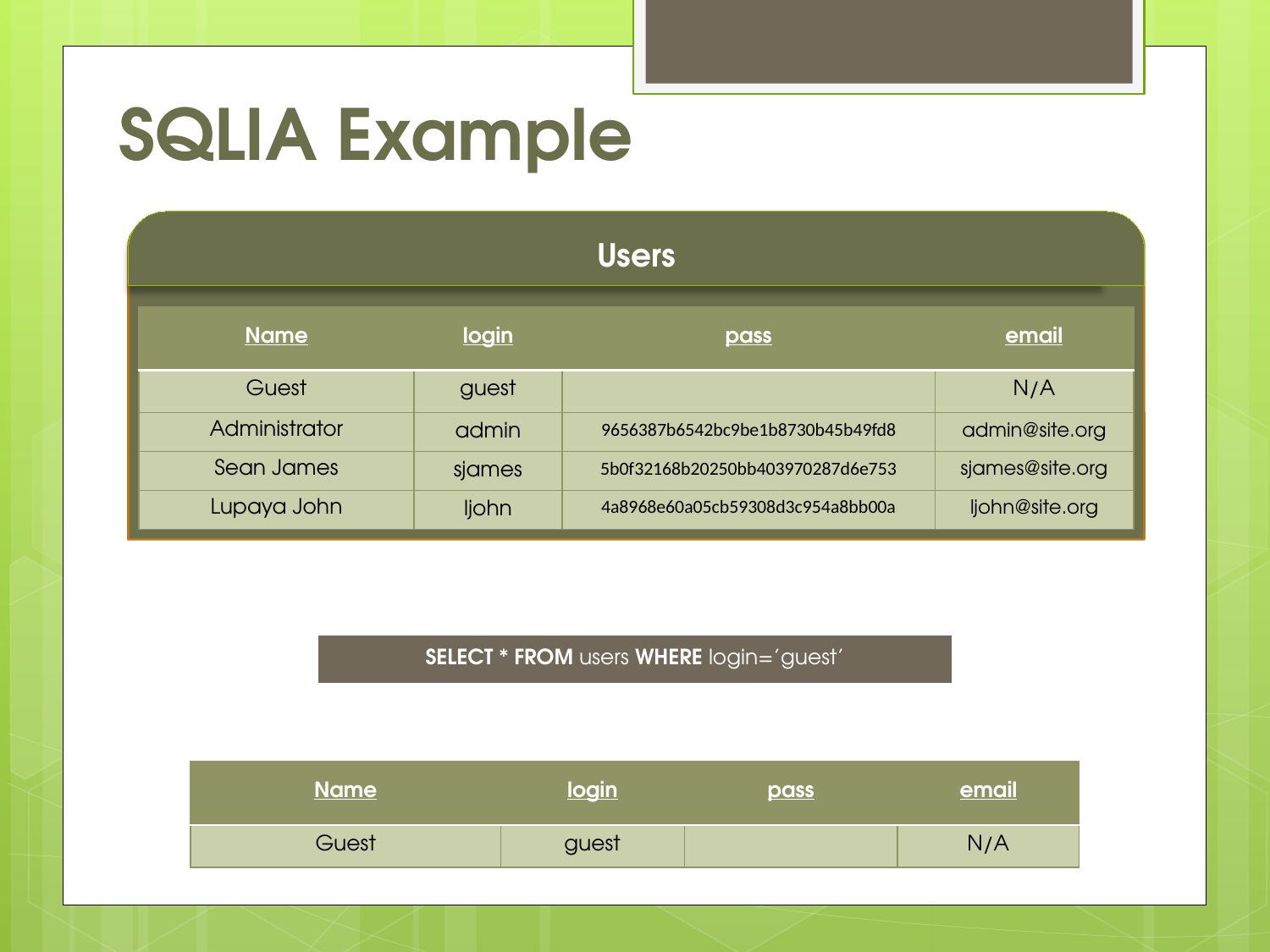

# SQLIA Example
Users

| Name | login | pass | email |
| --- | --- | --- | --- |
| Guest | guest |  | N/A |
| Administrator | admin | 9656387b6542bc9be1b8730b45b49fd8 | admin@site.org |
| Sean James | sjames | 5b0f32168b20250bb403970287d6e753 | sjames@site.org |
| Lupaya John | ljohn | 4a8968e60a05cb59308d3c954a8bb00a | ljohn@site.org |
| SELECT \* FROM users WHERE login=’guest’ |
| --- |
Guest

| Name | login | pass | email |
| --- | --- | --- | --- |
| Guest | guest |  | N/A |